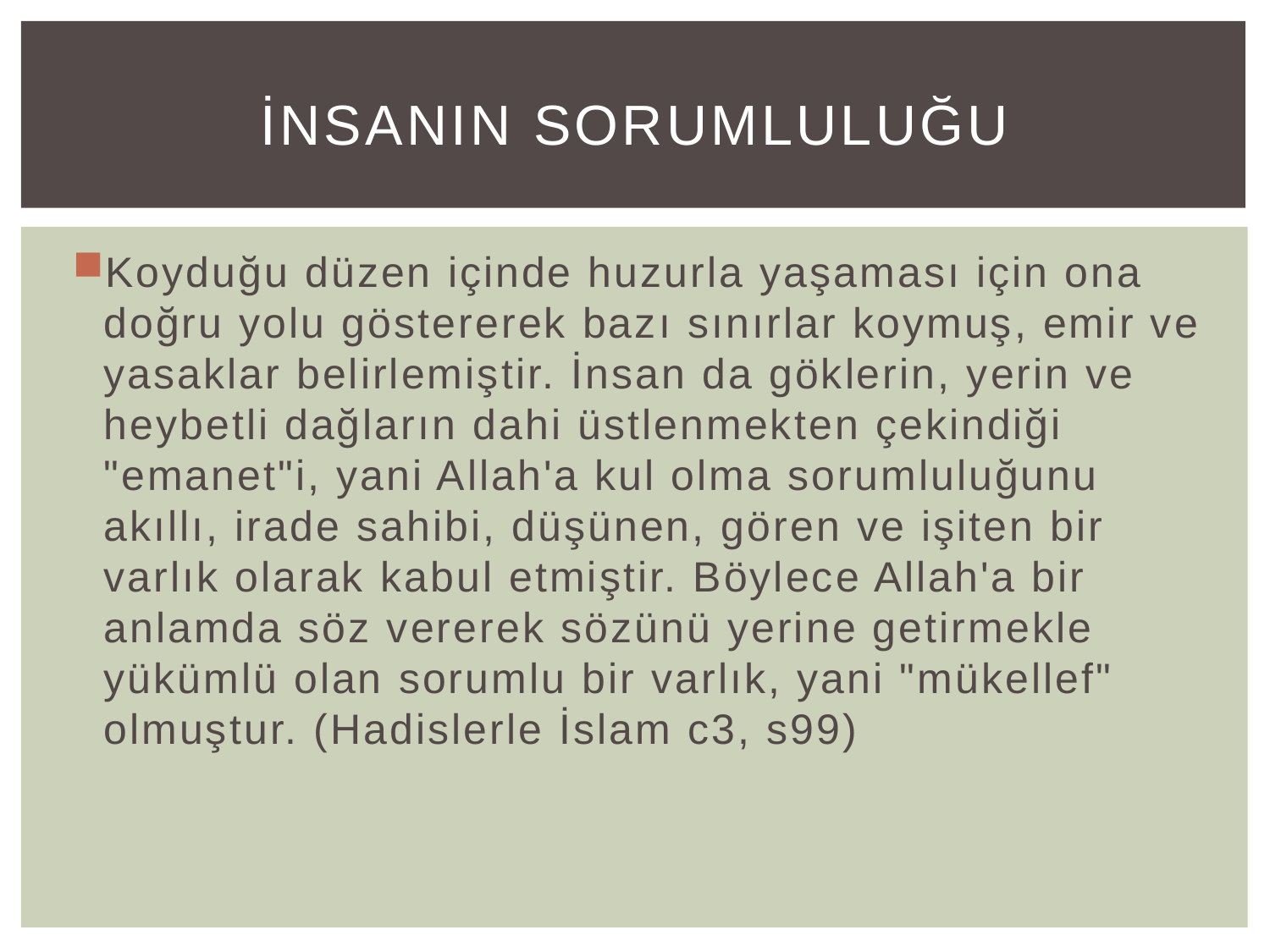

# İNSANIN SORUMLULUĞU
Koyduğu düzen içinde huzurla yaşaması için ona doğru yolu göstererek bazı sınırlar koymuş, emir ve yasaklar belirlemiştir. İnsan da göklerin, yerin ve heybetli dağların dahi üstlenmekten çekindiği "emanet"i, yani Allah'a kul olma sorumluluğunu akıllı, irade sahibi, düşünen, gören ve işiten bir varlık olarak kabul etmiştir. Böylece Allah'a bir anlamda söz vererek sözünü yerine getirmekle yükümlü olan sorumlu bir varlık, yani "mükellef" olmuştur. (Hadislerle İslam c3, s99)